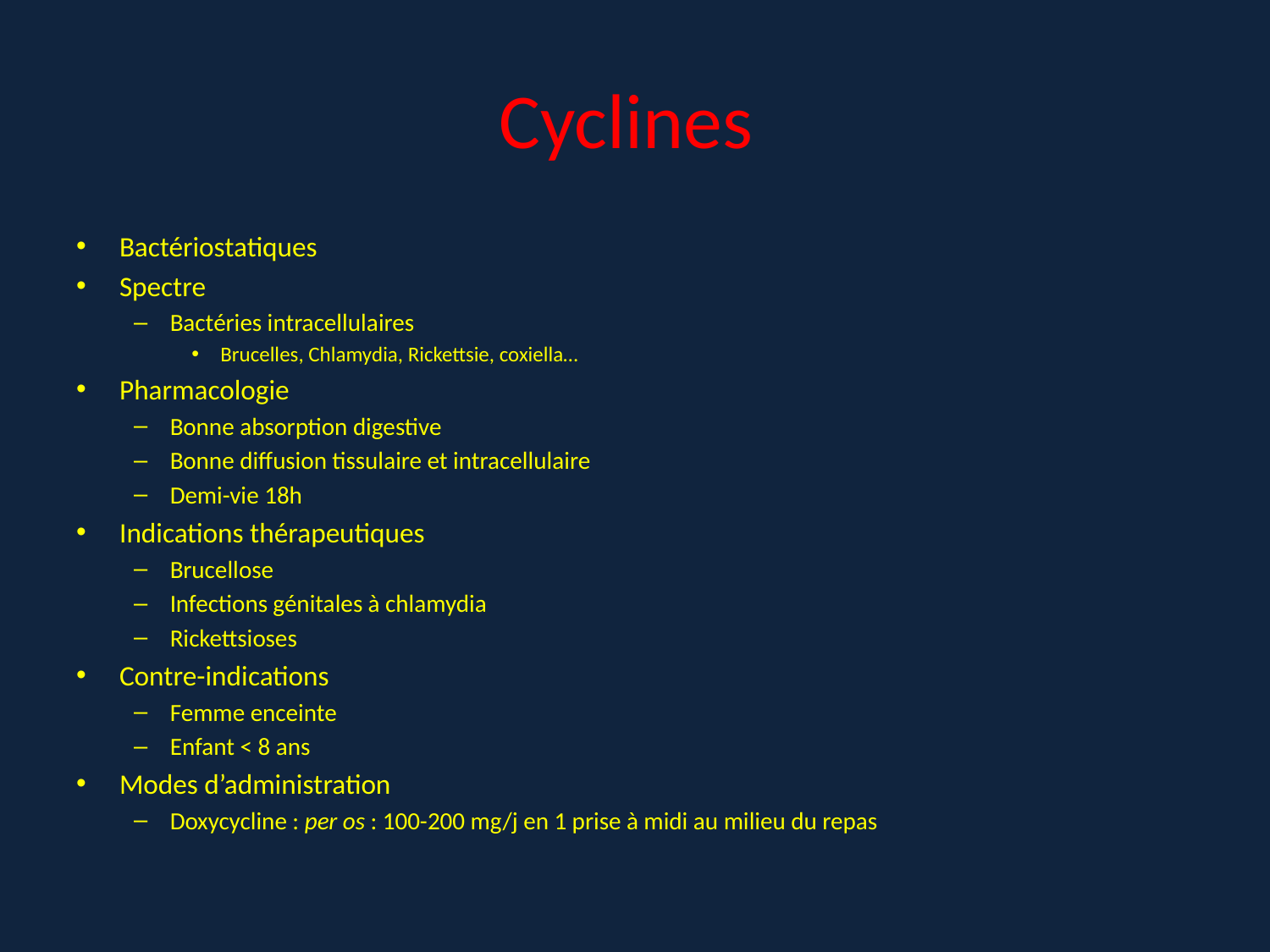

# Cyclines
Bactériostatiques
Spectre
Bactéries intracellulaires
Brucelles, Chlamydia, Rickettsie, coxiella…
Pharmacologie
Bonne absorption digestive
Bonne diffusion tissulaire et intracellulaire
Demi-vie 18h
Indications thérapeutiques
Brucellose
Infections génitales à chlamydia
Rickettsioses
Contre-indications
Femme enceinte
Enfant < 8 ans
Modes d’administration
Doxycycline : per os : 100-200 mg/j en 1 prise à midi au milieu du repas